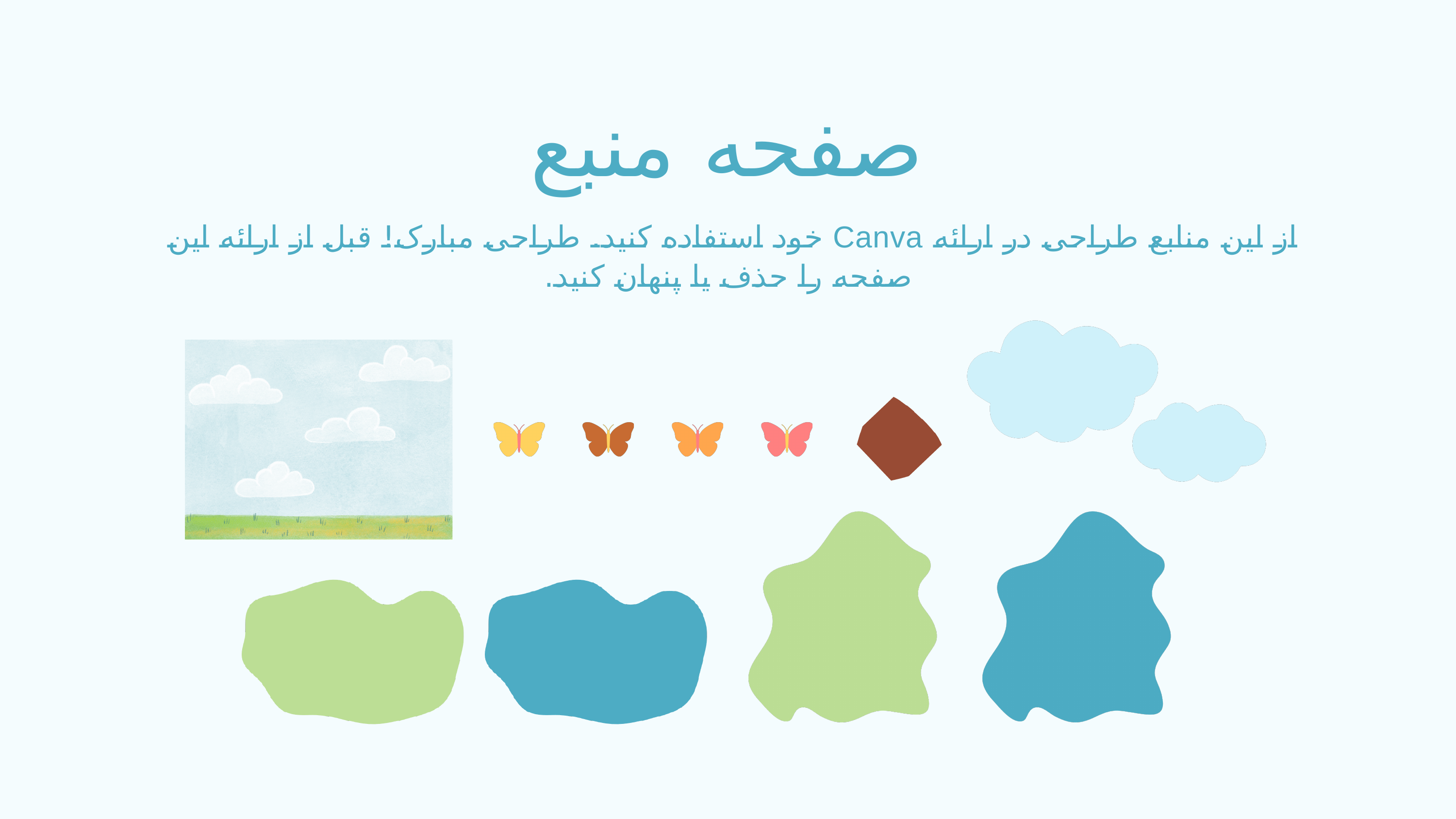

صفحه منبع
از این منابع طراحی در ارائه Canva خود استفاده کنید. طراحی مبارک! قبل از ارائه این
صفحه را حذف یا پنهان کنید.